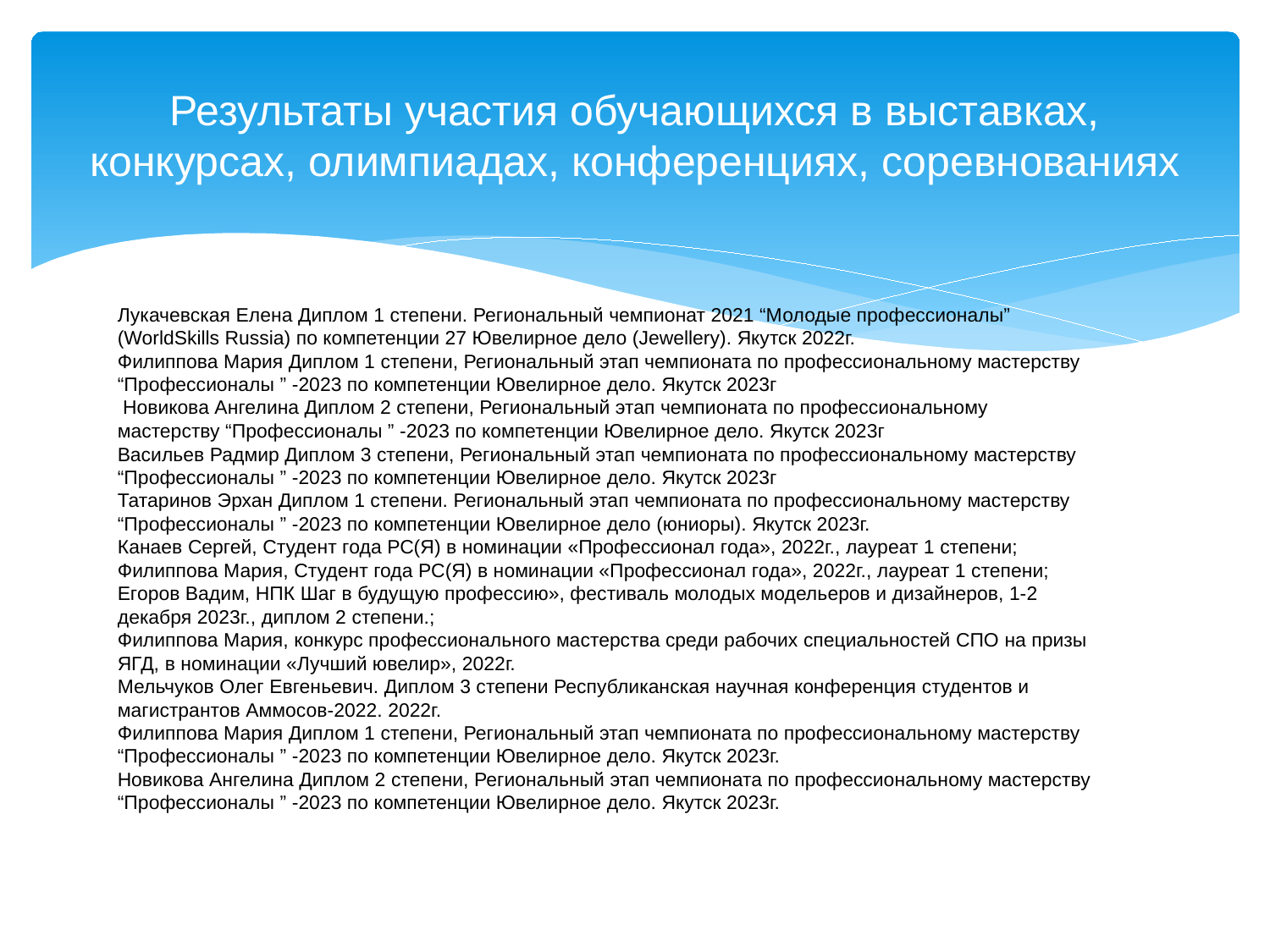

# Результаты участия обучающихся в выставках, конкурсах, олимпиадах, конференциях, соревнованиях
Лукачевская Елена Диплом 1 степени. Региональный чемпионат 2021 “Молодые профессионалы” (WorldSkills Russia) по компетенции 27 Ювелирное дело (Jewellery). Якутск 2022г.
Филиппова Мария Диплом 1 степени, Региональный этап чемпионата по профессиональному мастерству “Профессионалы ” -2023 по компетенции Ювелирное дело. Якутск 2023г
 Новикова Ангелина Диплом 2 степени, Региональный этап чемпионата по профессиональному мастерству “Профессионалы ” -2023 по компетенции Ювелирное дело. Якутск 2023г
Васильев Радмир Диплом 3 степени, Региональный этап чемпионата по профессиональному мастерству “Профессионалы ” -2023 по компетенции Ювелирное дело. Якутск 2023г
Татаринов Эрхан Диплом 1 степени. Региональный этап чемпионата по профессиональному мастерству “Профессионалы ” -2023 по компетенции Ювелирное дело (юниоры). Якутск 2023г.
Канаев Сергей, Студент года РС(Я) в номинации «Профессионал года», 2022г., лауреат 1 степени;
Филиппова Мария, Студент года РС(Я) в номинации «Профессионал года», 2022г., лауреат 1 степени;
Егоров Вадим, НПК Шаг в будущую профессию», фестиваль молодых модельеров и дизайнеров, 1-2 декабря 2023г., диплом 2 степени.;
Филиппова Мария, конкурс профессионального мастерства среди рабочих специальностей СПО на призы ЯГД, в номинации «Лучший ювелир», 2022г.
Мельчуков Олег Евгеньевич. Диплом 3 степени Республиканская научная конференция студентов и магистрантов Аммосов-2022. 2022г.
Филиппова Мария Диплом 1 степени, Региональный этап чемпионата по профессиональному мастерству “Профессионалы ” -2023 по компетенции Ювелирное дело. Якутск 2023г.
Новикова Ангелина Диплом 2 степени, Региональный этап чемпионата по профессиональному мастерству “Профессионалы ” -2023 по компетенции Ювелирное дело. Якутск 2023г.